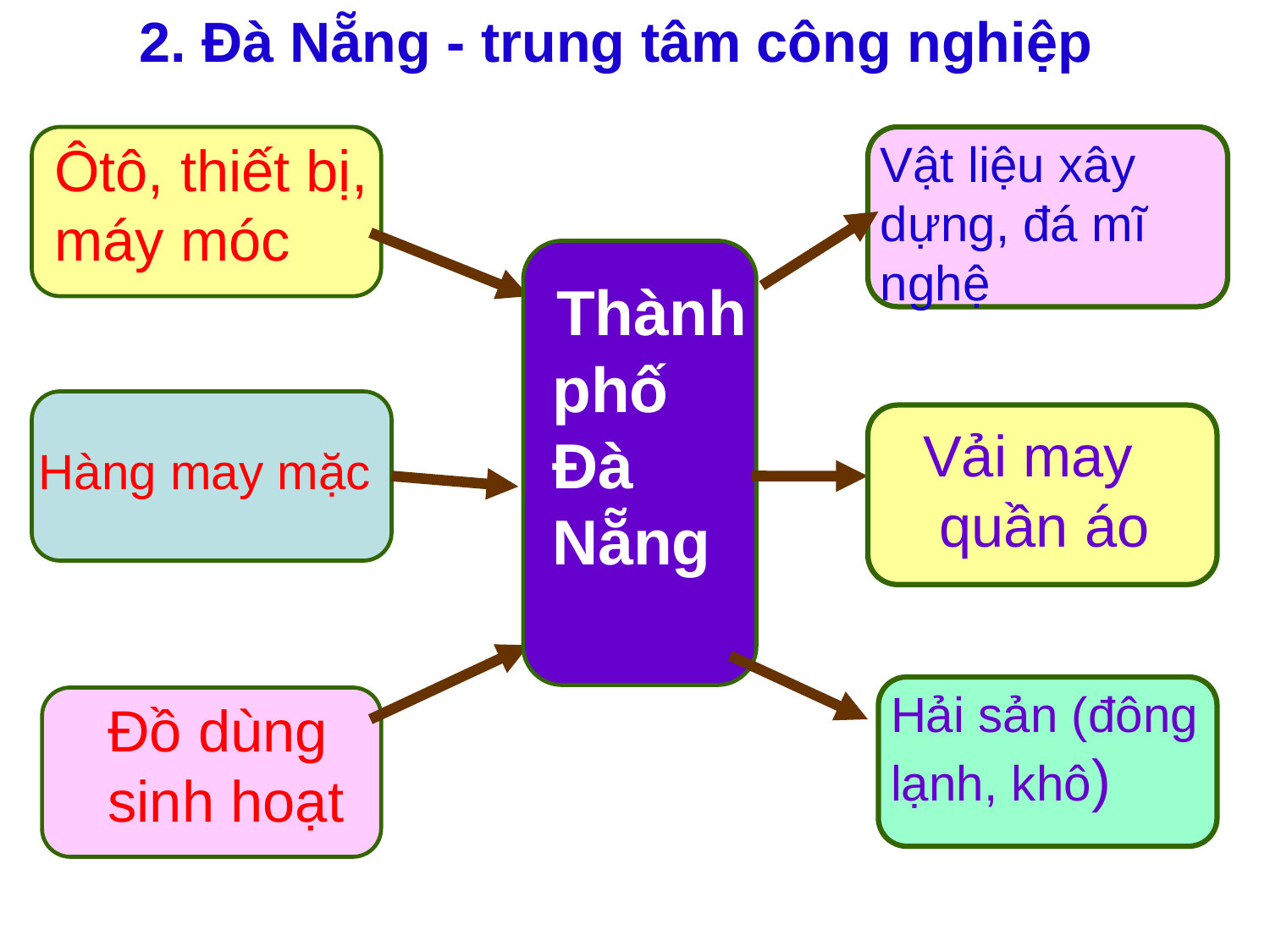

2. Đà Nẵng - trung tâm công nghiệp

Ôtô, thiết bị,
máy móc

Vật liệu xây dựng, đá mĩ nghệ

  Thành
  phố
  Đà
  Nẵng

  Vải may
   quần áo
Hàng may mặc

Hải sản (đông lạnh, khô)

Đồ dùng
sinh hoạt